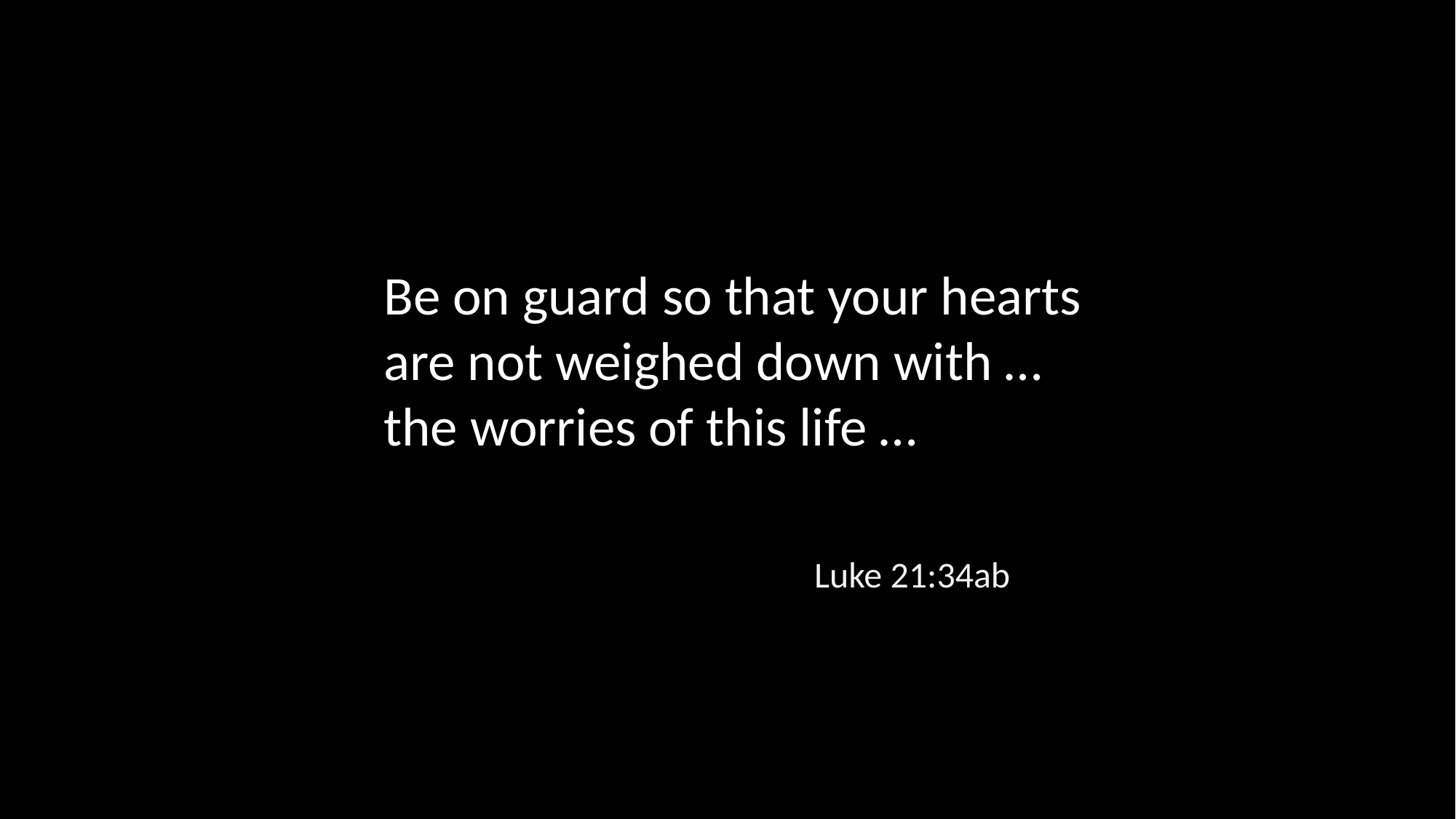

Be on guard so that your hearts are not weighed down with … the worries of this life …
Luke 21:34ab